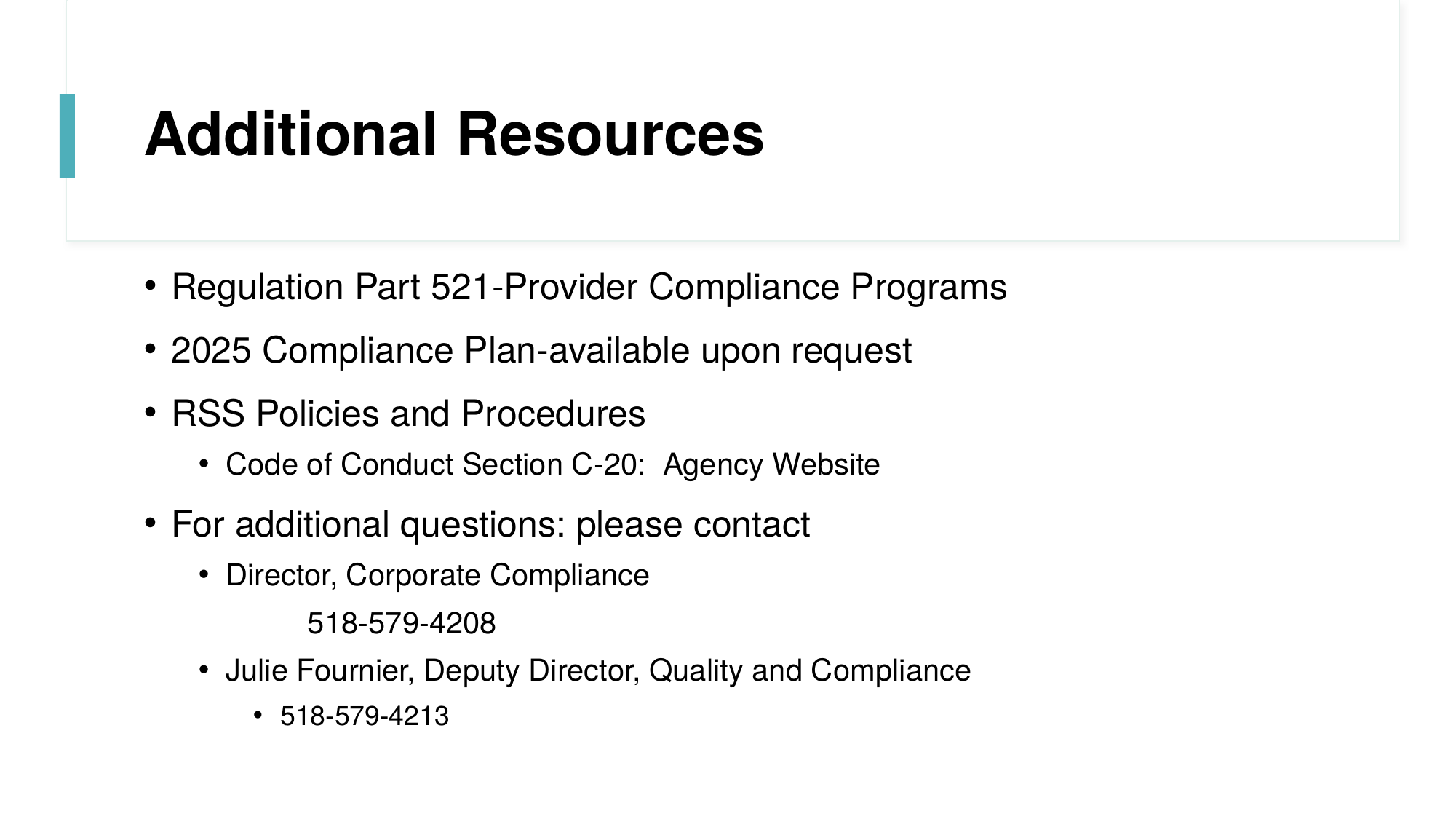

# Additional Resources
Regulation Part 521-Provider Compliance Programs
2025 Compliance Plan-available upon request
RSS Policies and Procedures
Code of Conduct Section C-20:  Agency Website
For additional questions: please contact
Director, Corporate Compliance
	518-579-4208
Julie Fournier, Deputy Director, Quality and Compliance
518-579-4213